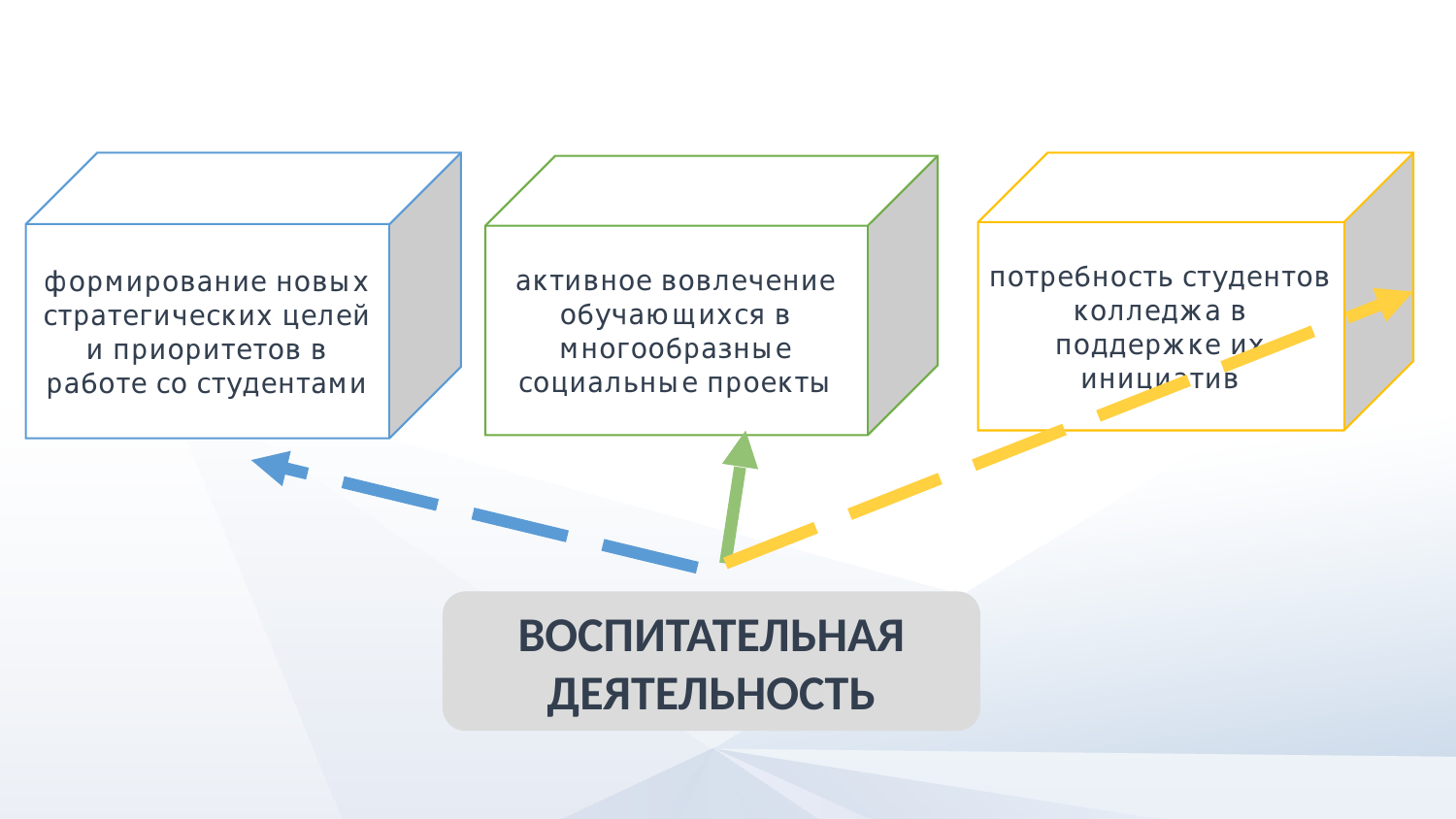

формирование новых стратегических целей и приоритетов в работе со студентами
потребность студентов колледжа в поддержке их инициатив
активное вовлечение обучающихся в многообразные социальные проекты
ВОСПИТАТЕЛЬНАЯ ДЕЯТЕЛЬНОСТЬ